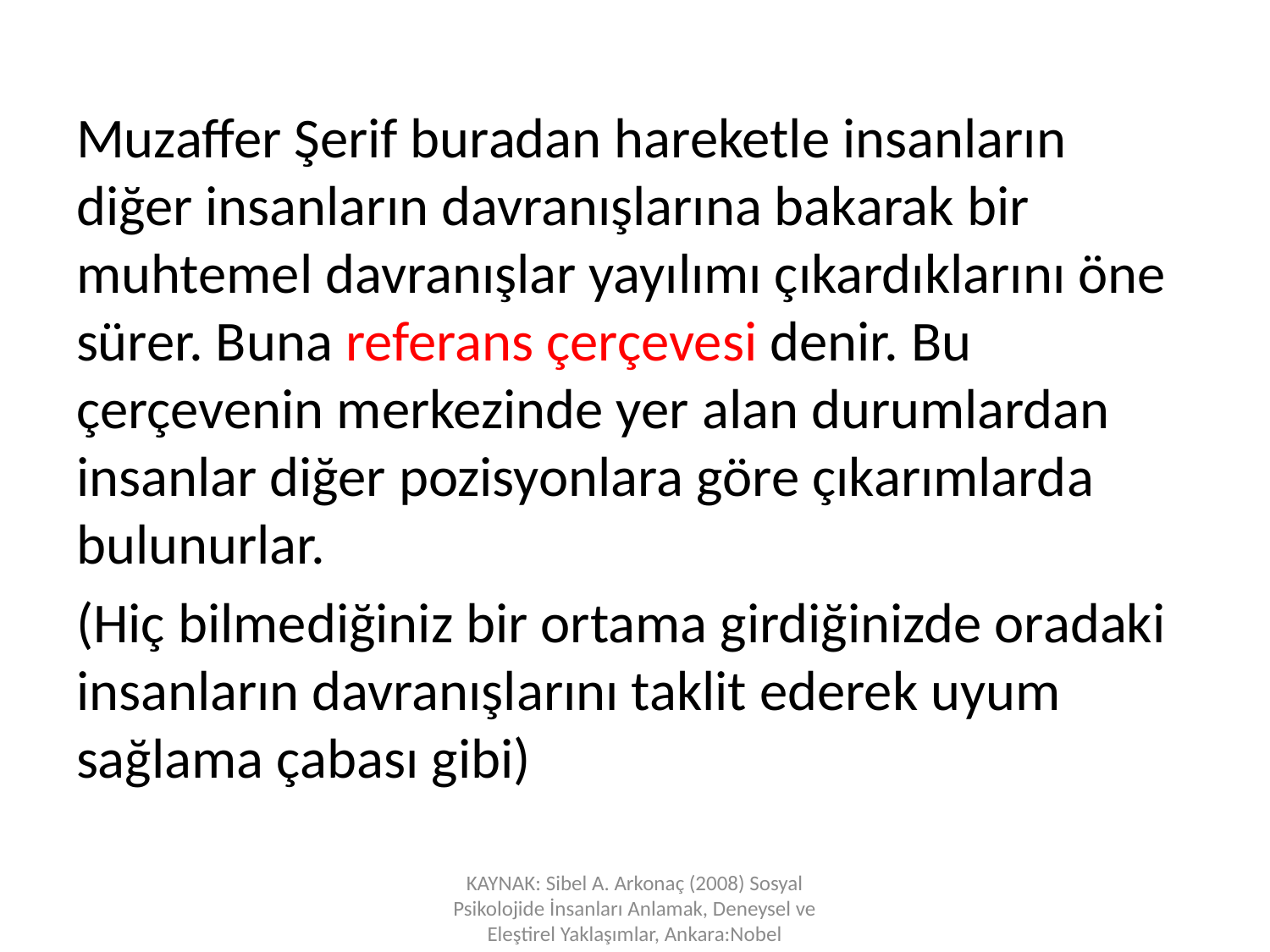

Muzaffer Şerif buradan hareketle insanların diğer insanların davranışlarına bakarak bir muhtemel davranışlar yayılımı çıkardıklarını öne sürer. Buna referans çerçevesi denir. Bu çerçevenin merkezinde yer alan durumlardan insanlar diğer pozisyonlara göre çıkarımlarda bulunurlar.
(Hiç bilmediğiniz bir ortama girdiğinizde oradaki insanların davranışlarını taklit ederek uyum sağlama çabası gibi)
KAYNAK: Sibel A. Arkonaç (2008) Sosyal Psikolojide İnsanları Anlamak, Deneysel ve Eleştirel Yaklaşımlar, Ankara:Nobel